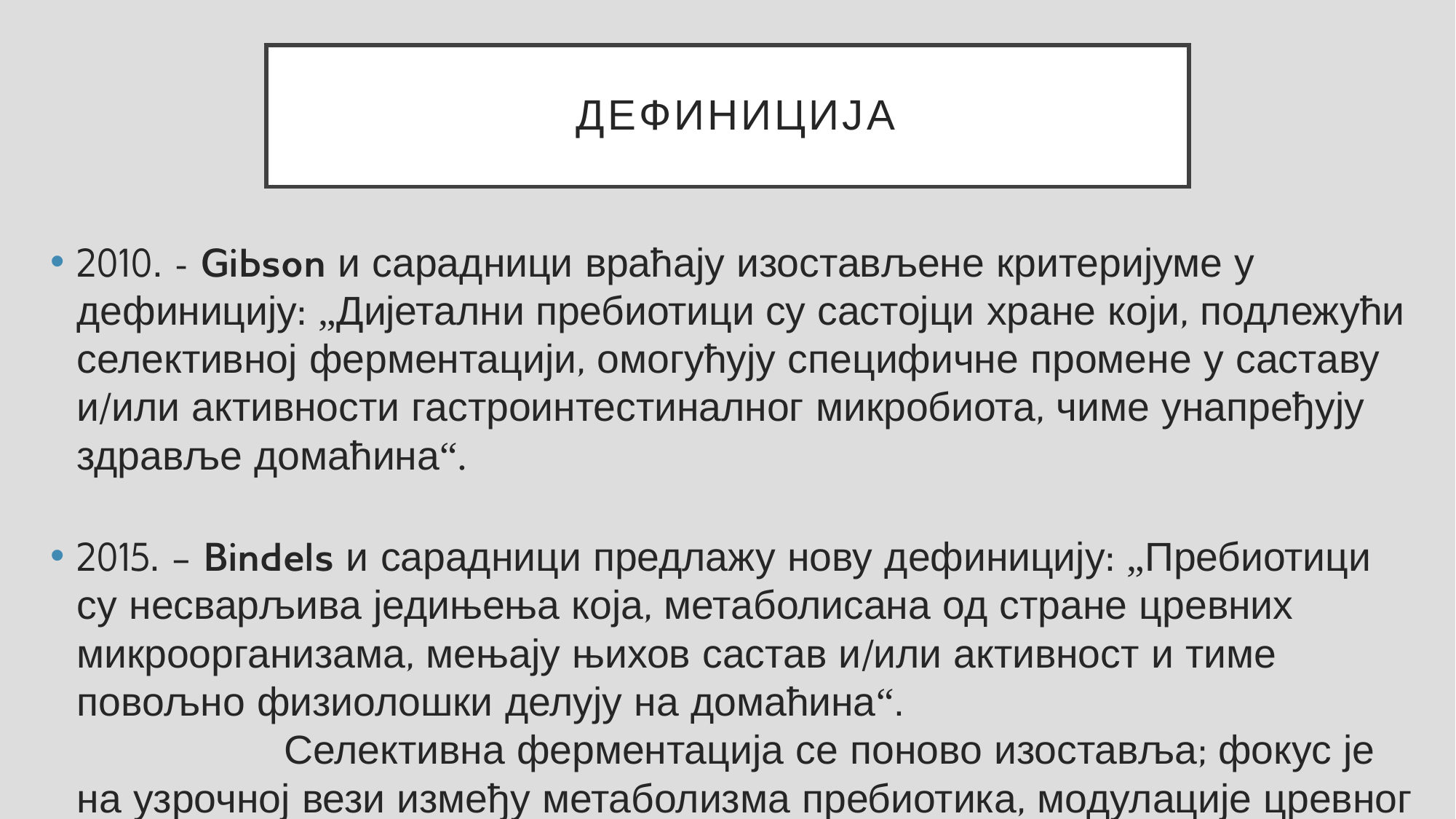

# дефиниција
2010. - Gibson и сарадници враћају изостављене критеријуме у дефиницију: „Дијетални пребиотици су састојци хране који, подлежући селективној ферментацији, омогућују специфичне промене у саставу и/или активности гастроинтестиналног микробиота, чиме унапређују здравље домаћина“.

2015. – Bindels и сарадници предлажу нову дефиницију: „Пребиотици су несварљива једињења која, метаболисана од стране цревних микроорганизама, мењају њихов састав и/или активност и тиме повољно физиолошки делују на домаћина“.                                                        	Селективна ферментација се поново изоставља; фокус је на узрочној вези између метаболизма пребиотика, модулације цревног микробиота и насталих корисних физиолошких дејстава.